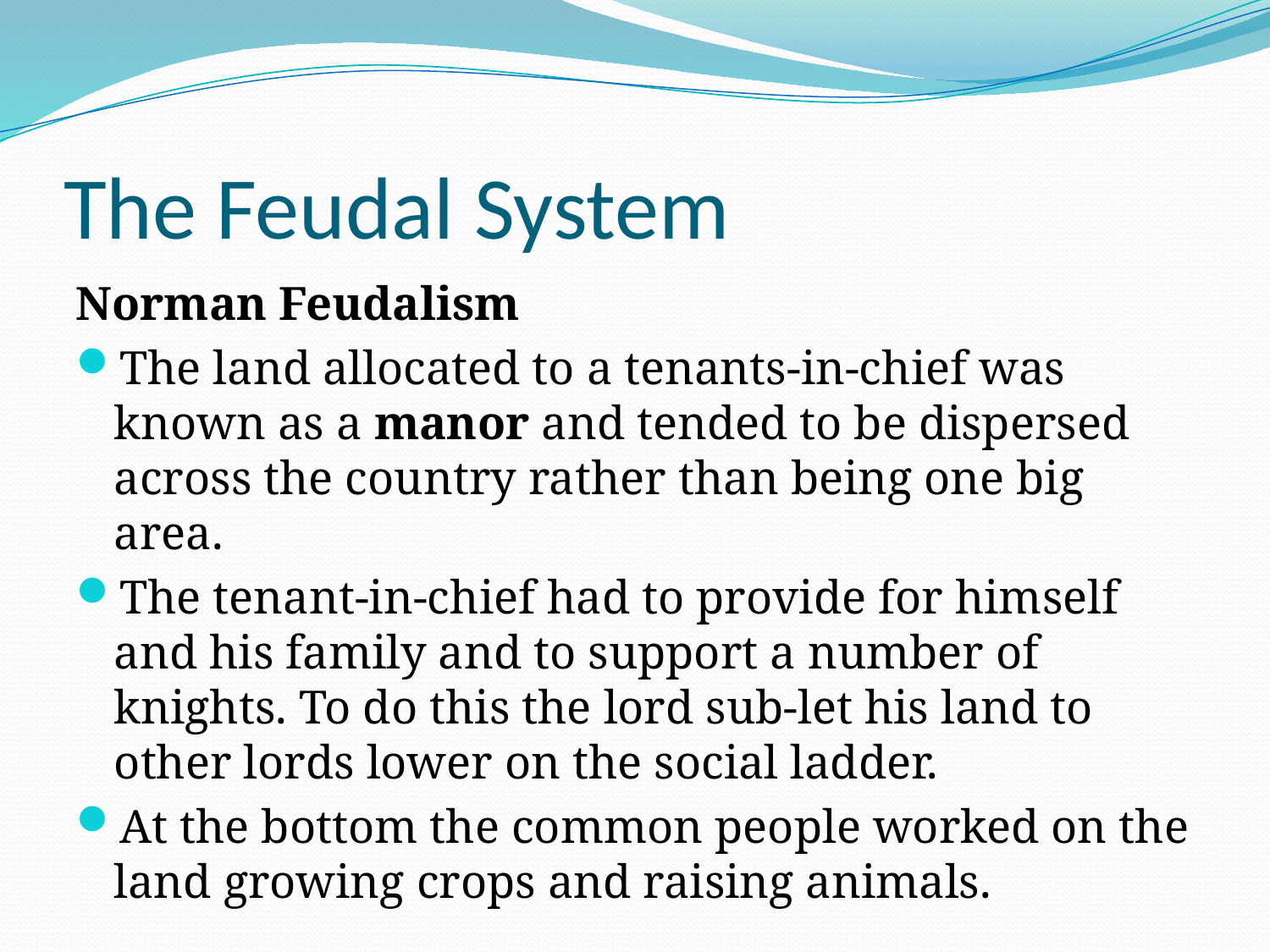

# The Feudal System
Norman Feudalism
The land allocated to a tenants-in-chief was known as a manor and tended to be dispersed across the country rather than being one big area.
The tenant-in-chief had to provide for himself and his family and to support a number of knights. To do this the lord sub-let his land to other lords lower on the social ladder.
At the bottom the common people worked on the land growing crops and raising animals.